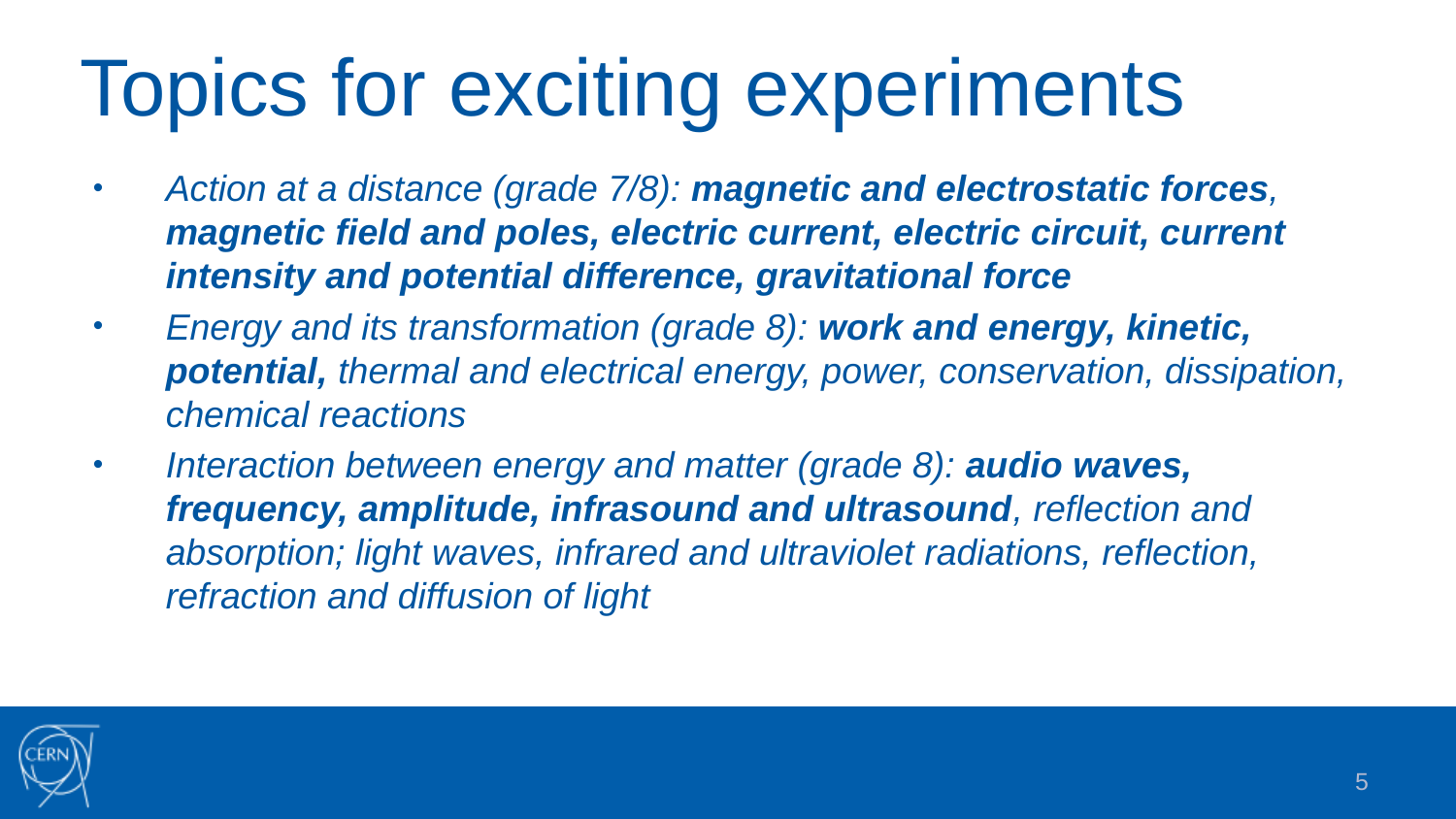

# Topics for exciting experiments
Action at a distance (grade 7/8): magnetic and electrostatic forces, magnetic field and poles, electric current, electric circuit, current intensity and potential difference, gravitational force
Energy and its transformation (grade 8): work and energy, kinetic, potential, thermal and electrical energy, power, conservation, dissipation, chemical reactions
Interaction between energy and matter (grade 8): audio waves, frequency, amplitude, infrasound and ultrasound, reflection and absorption; light waves, infrared and ultraviolet radiations, reflection, refraction and diffusion of light
5